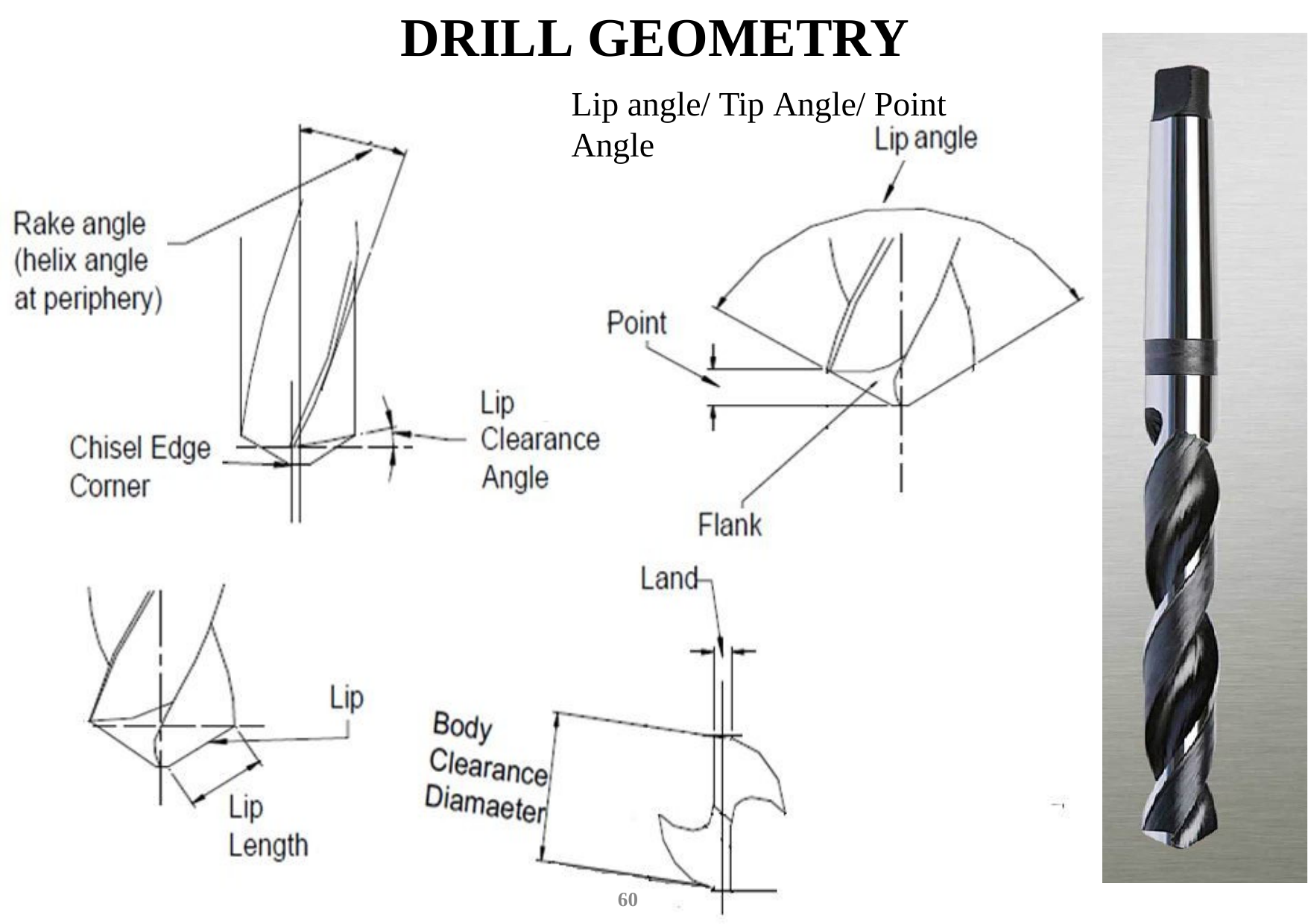

DRILL GEOMETRY

Lip angle/ Tip Angle/ Point Angle

60